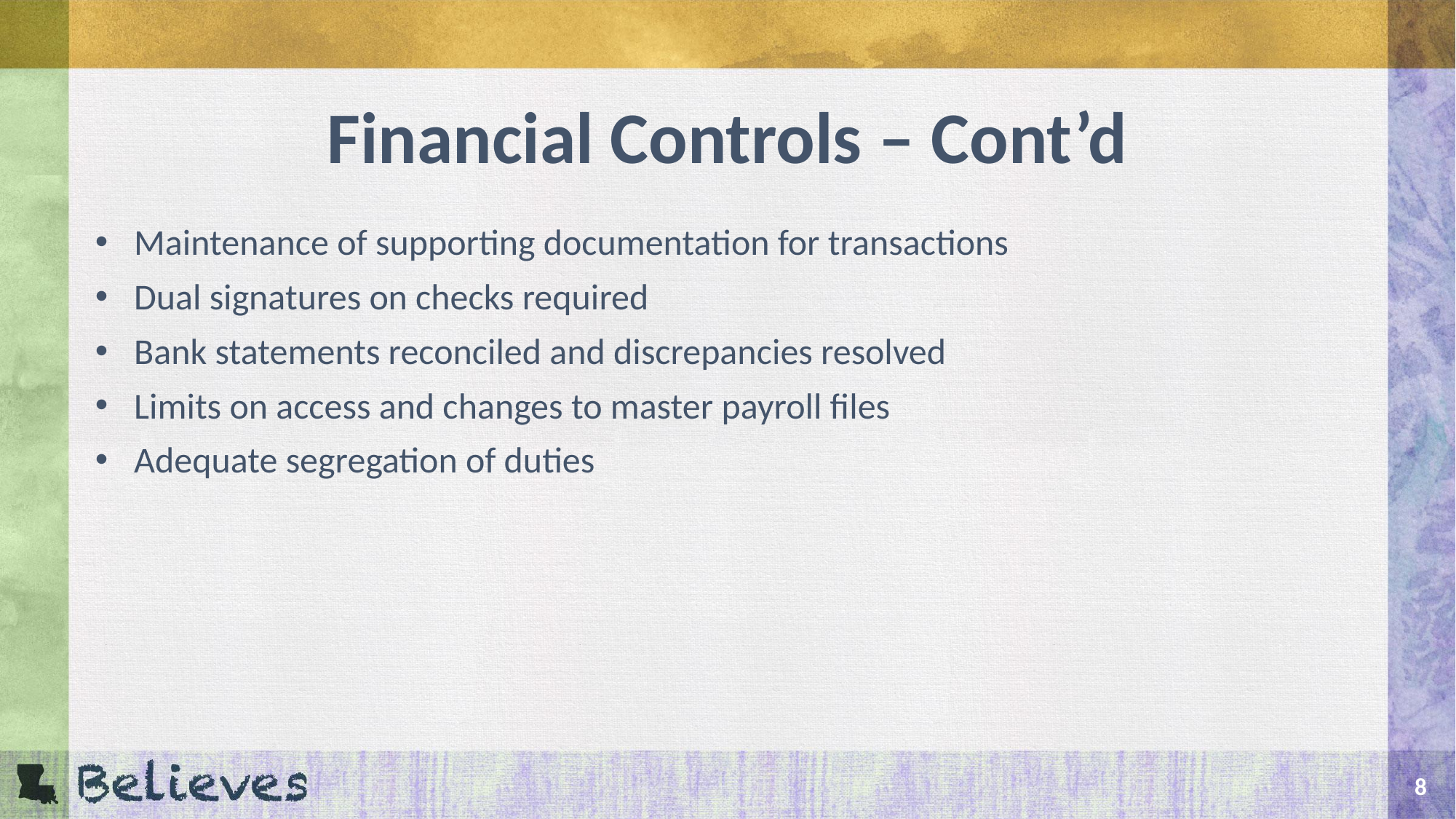

# Financial Controls – Cont’d
Maintenance of supporting documentation for transactions
Dual signatures on checks required
Bank statements reconciled and discrepancies resolved
Limits on access and changes to master payroll files
Adequate segregation of duties